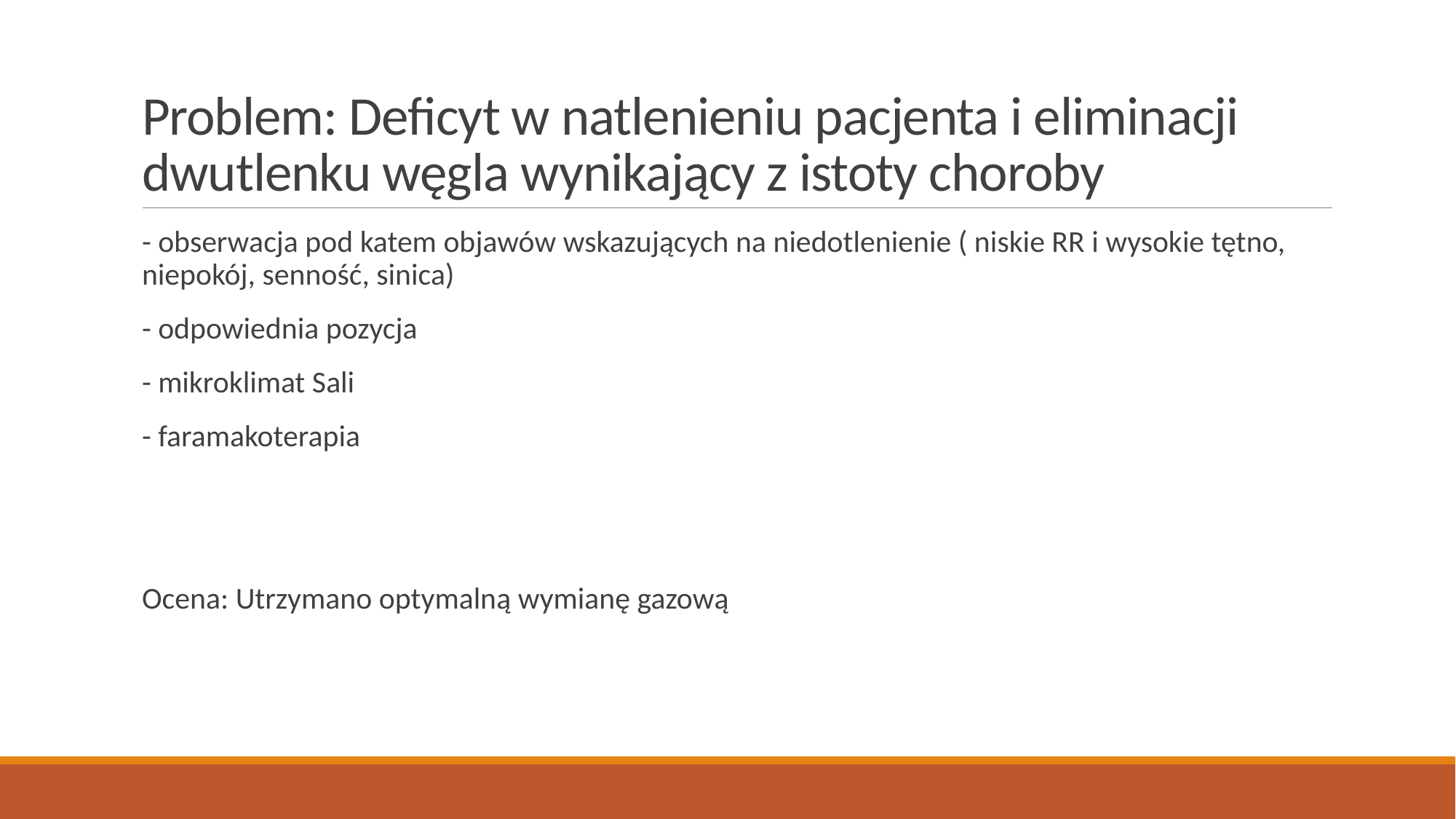

# Problem: Deficyt w natlenieniu pacjenta i eliminacji dwutlenku węgla wynikający z istoty choroby
- obserwacja pod katem objawów wskazujących na niedotlenienie ( niskie RR i wysokie tętno, niepokój, senność, sinica)
- odpowiednia pozycja
- mikroklimat Sali
- faramakoterapia

Ocena: Utrzymano optymalną wymianę gazową